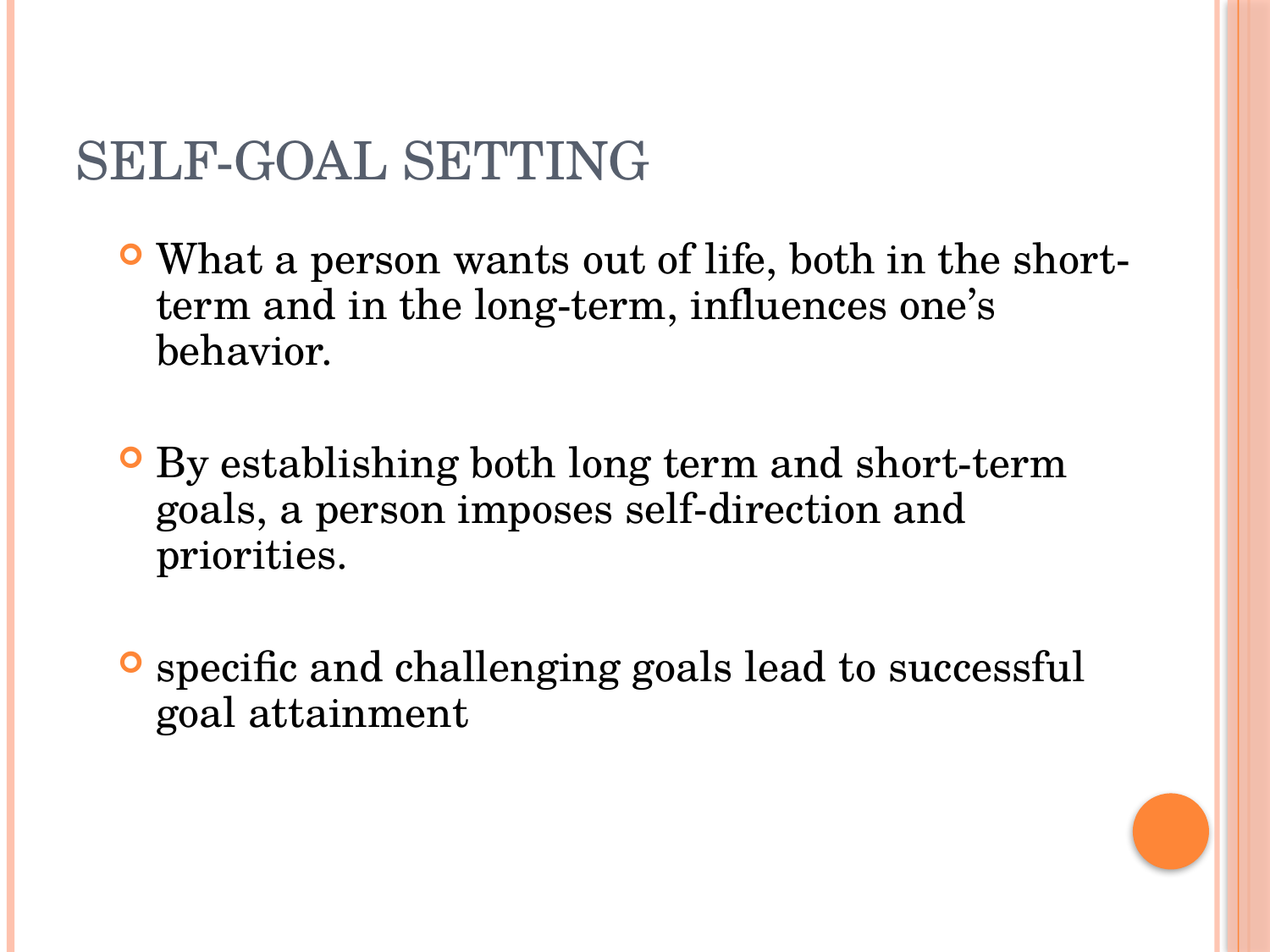

# Self-Goal Setting
What a person wants out of life, both in the short-term and in the long-term, influences one’s behavior.

By establishing both long term and short-term goals, a person imposes self-direction and priorities.

specific and challenging goals lead to successful goal attainment